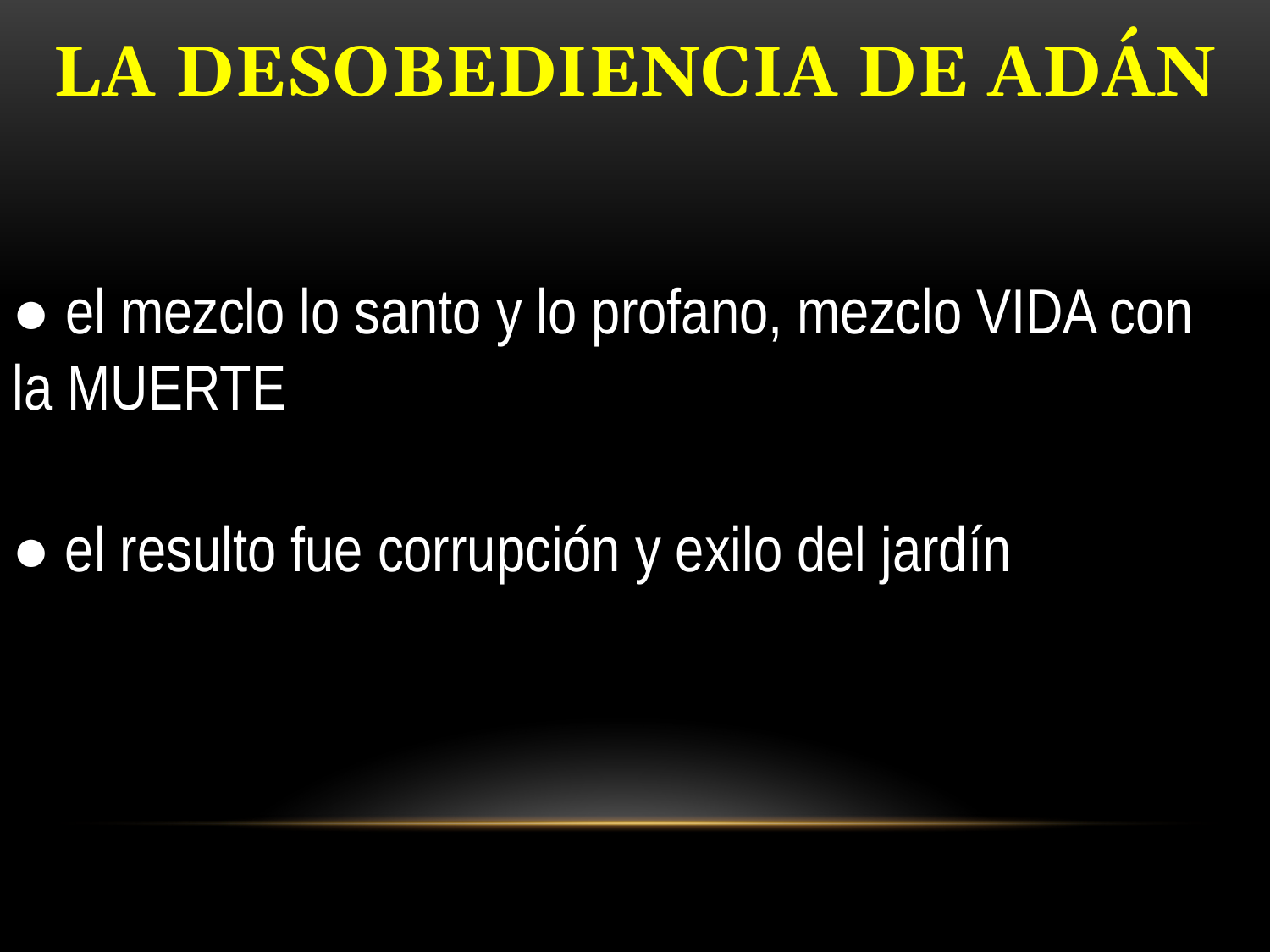

# La desobediencia de Adán
● el mezclo lo santo y lo profano, mezclo VIDA con la MUERTE
● el resulto fue corrupción y exilo del jardín